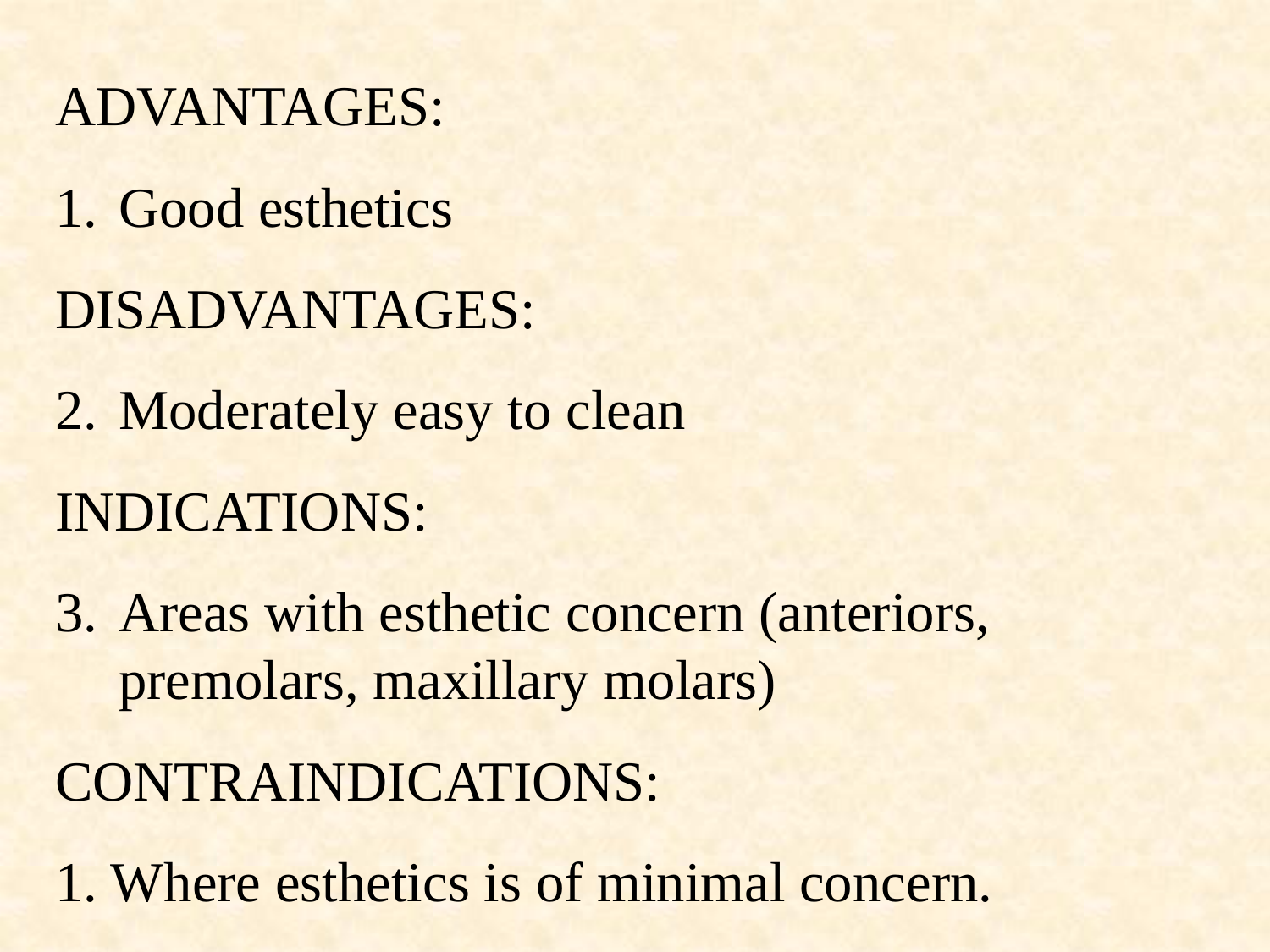

ADVANTAGES:
Good esthetics
DISADVANTAGES:
Moderately easy to clean
INDICATIONS:
Areas with esthetic concern (anteriors, premolars, maxillary molars)
CONTRAINDICATIONS:
1. Where esthetics is of minimal concern.